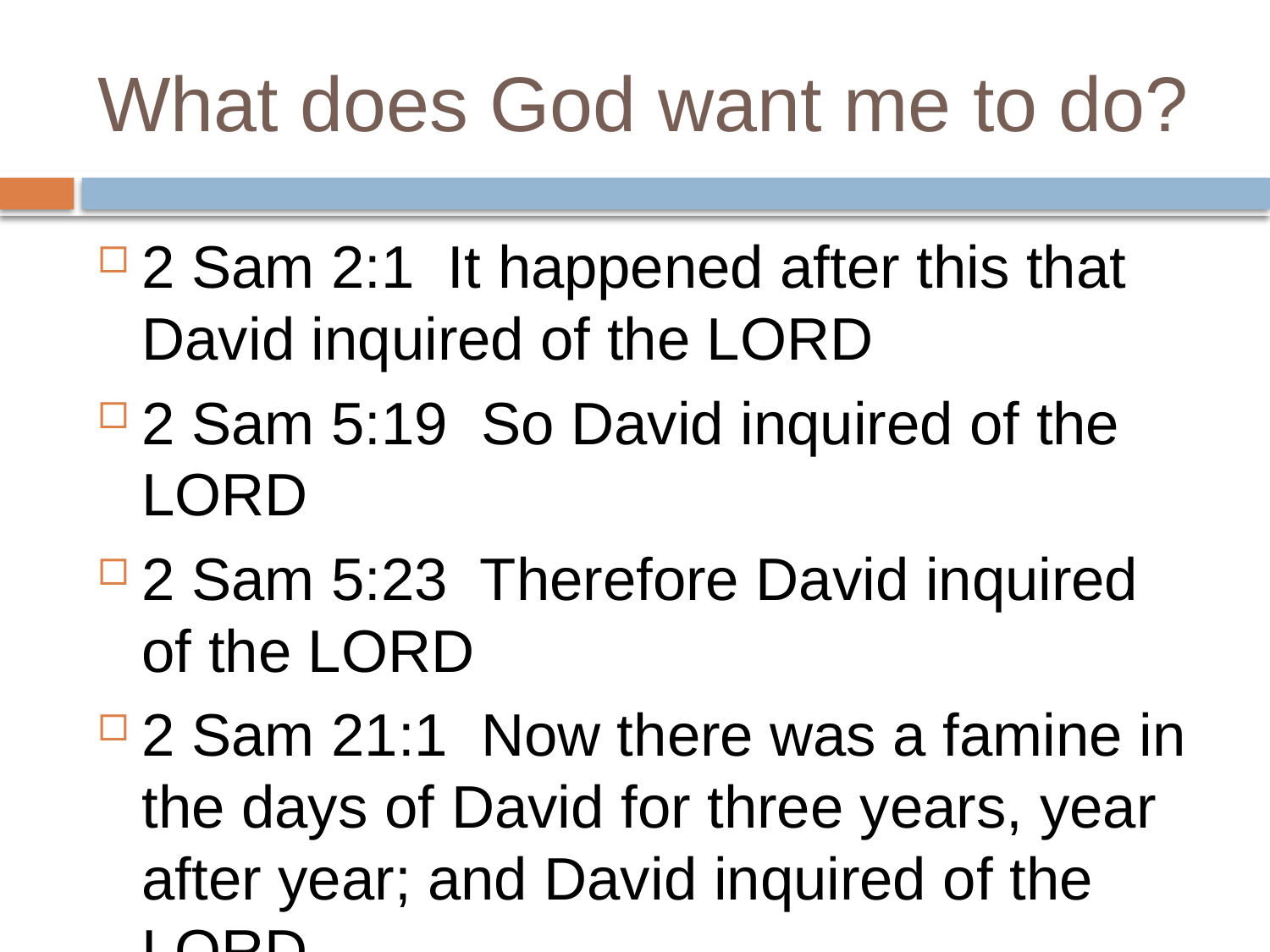

# What does God want me to do?
2 Sam 2:1  It happened after this that David inquired of the LORD
2 Sam 5:19  So David inquired of the LORD
2 Sam 5:23  Therefore David inquired of the LORD
2 Sam 21:1  Now there was a famine in the days of David for three years, year after year; and David inquired of the LORD